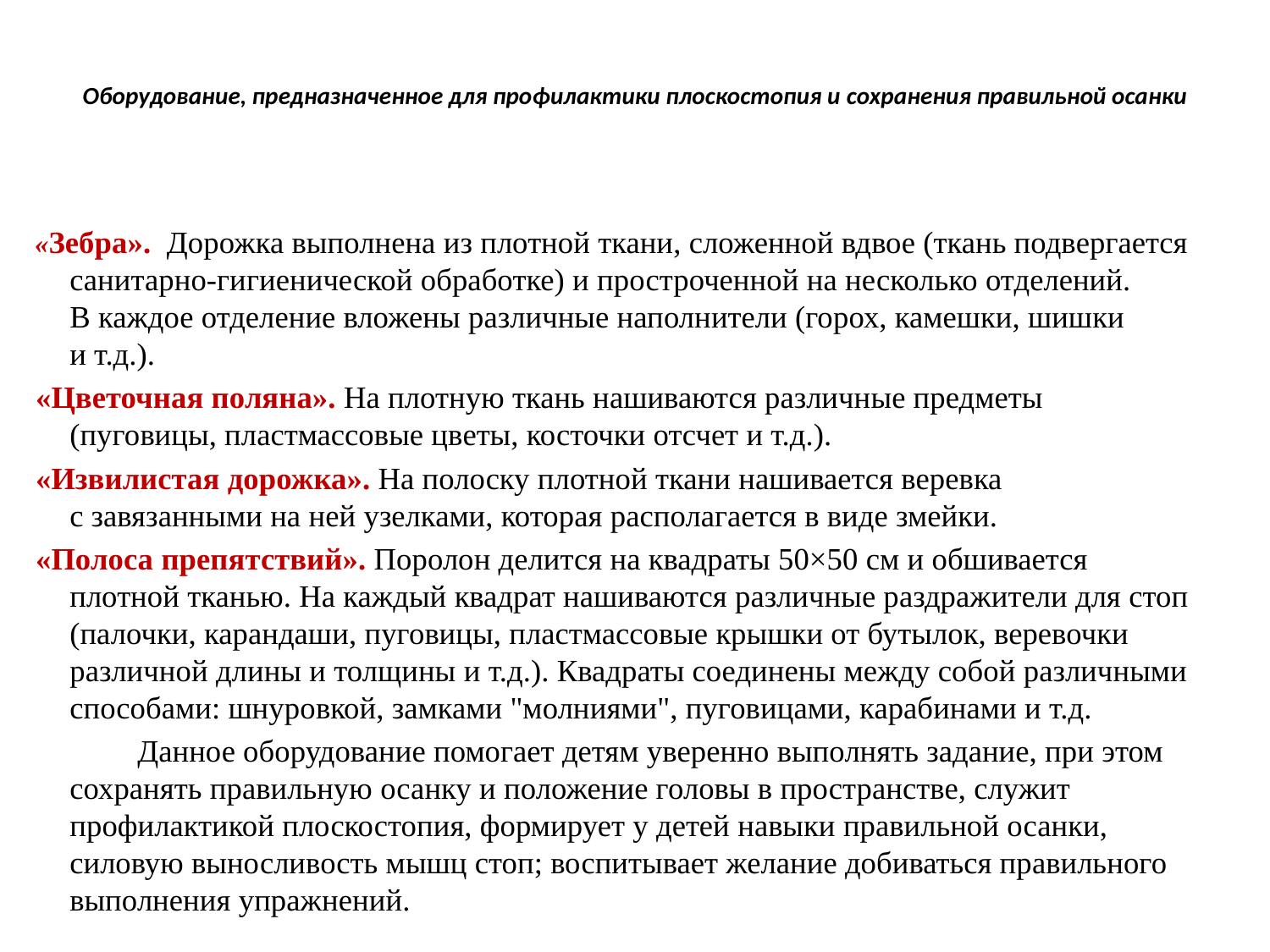

# Оборудование, предназначенное для профилактики плоскостопия и сохранения правильной осанки
 «Зебра».  Дорожка выполнена из плотной ткани, сложенной вдвое (ткань подвергается санитарно-гигиенической обработке) и простроченной на несколько отделений. В каждое отделение вложены различные наполнители (горох, камешки, шишки и т.д.).
 «Цветочная поляна». На плотную ткань нашиваются различные предметы (пуговицы, пластмассовые цветы, косточки отсчет и т.д.).
 «Извилистая дорожка». На полоску плотной ткани нашивается веревка с завязанными на ней узелками, которая располагается в виде змейки.
 «Полоса препятствий». Поролон делится на квадраты 50×50 см и обшивается плотной тканью. На каждый квадрат нашиваются различные раздражители для стоп (палочки, карандаши, пуговицы, пластмассовые крышки от бутылок, веревочки различной длины и толщины и т.д.). Квадраты соединены между собой различными способами: шнуровкой, замками "молниями", пуговицами, карабинами и т.д.
              Данное оборудование помогает детям уверенно выполнять задание, при этом сохранять правильную осанку и положение головы в пространстве, служит профилактикой плоскостопия, формирует у детей навыки правильной осанки, силовую выносливость мышц стоп; воспитывает желание добиваться правильного выполнения упражнений.